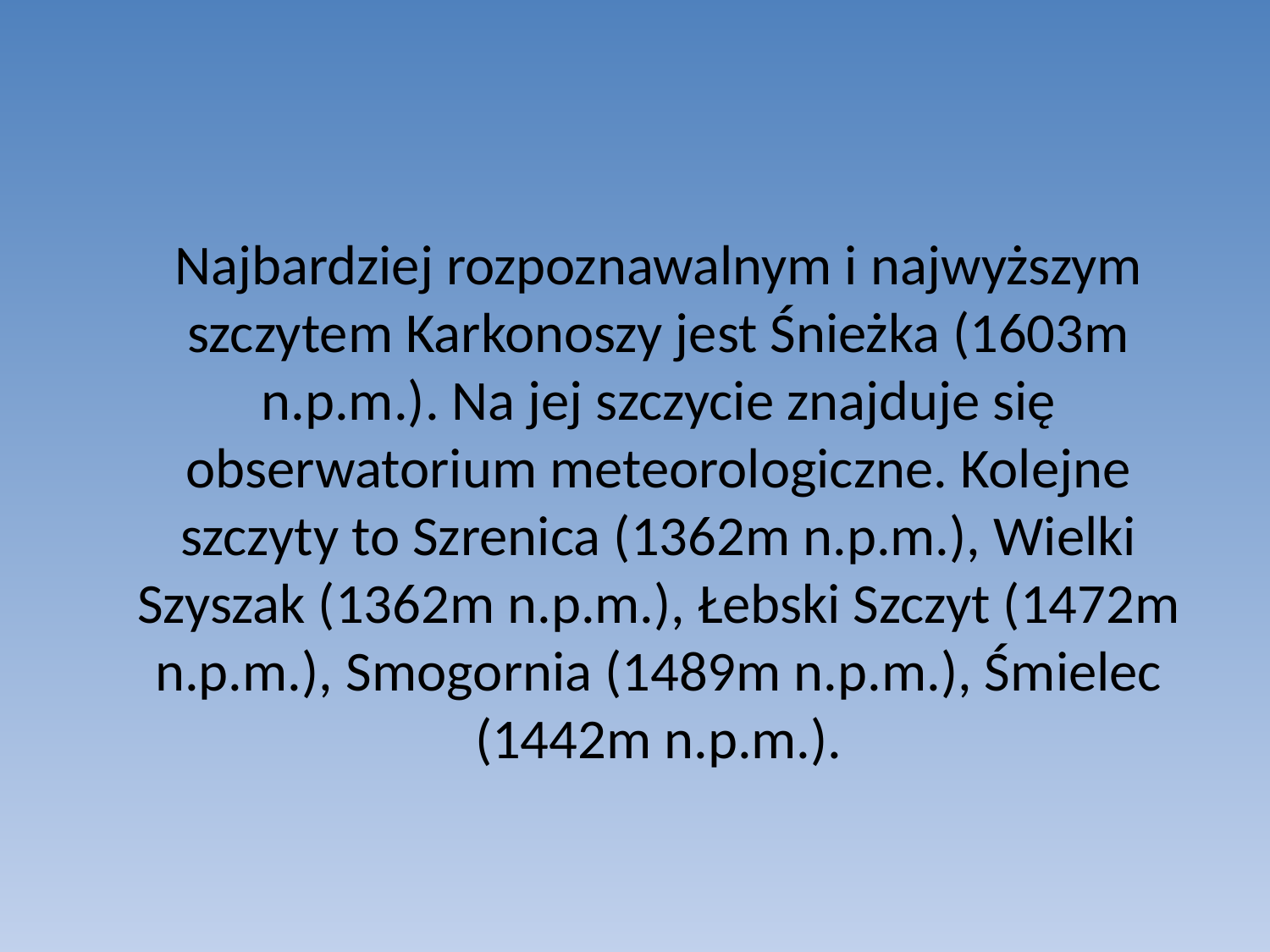

Najbardziej rozpoznawalnym i najwyższym szczytem Karkonoszy jest Śnieżka (1603m n.p.m.). Na jej szczycie znajduje się obserwatorium meteorologiczne. Kolejne szczyty to Szrenica (1362m n.p.m.), Wielki Szyszak (1362m n.p.m.), Łebski Szczyt (1472m n.p.m.), Smogornia (1489m n.p.m.), Śmielec (1442m n.p.m.).